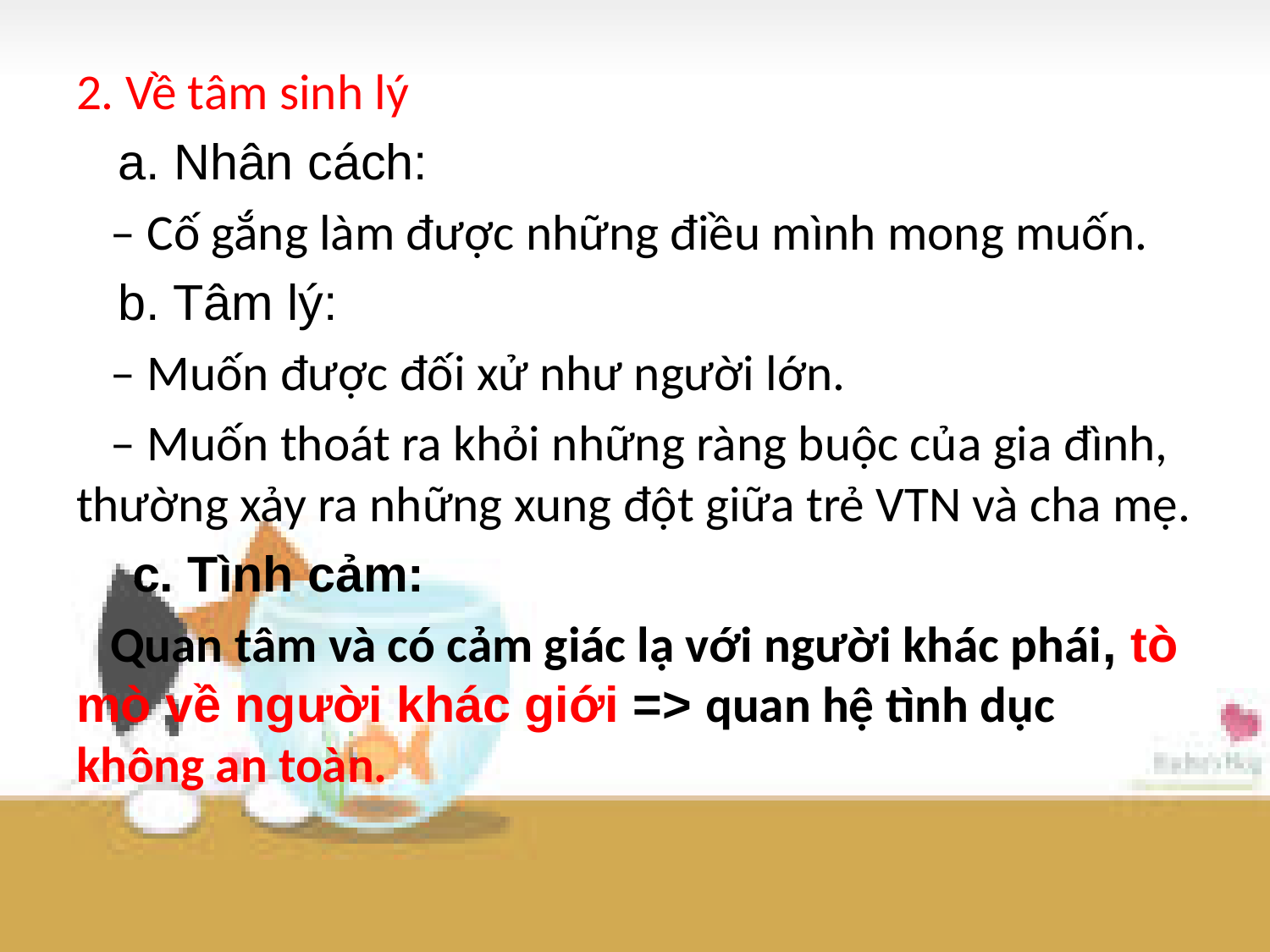

2. Về tâm sinh lý
   a. Nhân cách:
   – Cố gắng làm được những điều mình mong muốn.
   b. Tâm lý:
   – Muốn được đối xử như người lớn.
   – Muốn thoát ra khỏi những ràng buộc của gia đình, thường xảy ra những xung đột giữa trẻ VTN và cha mẹ.
    c. Tình cảm:
   Quan tâm và có cảm giác lạ với người khác phái, tò mò về người khác giới => quan hệ tình dục không an toàn.